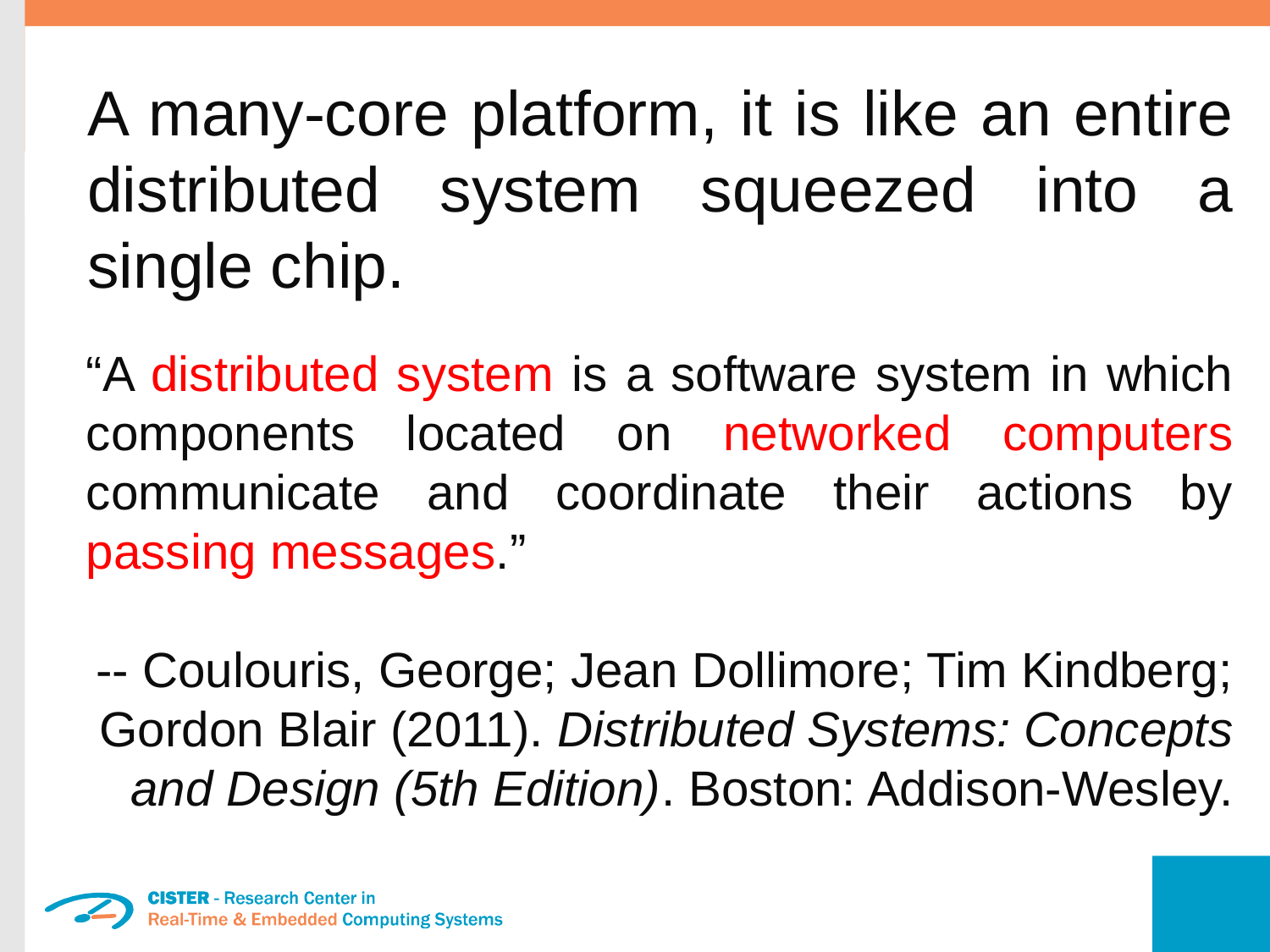

A many-core platform, it is like an entire distributed system squeezed into a single chip.
“A distributed system is a software system in which components located on networked computers communicate and coordinate their actions by passing messages.”

-- Coulouris, George; Jean Dollimore; Tim Kindberg; Gordon Blair (2011). Distributed Systems: Concepts and Design (5th Edition). Boston: Addison-Wesley.